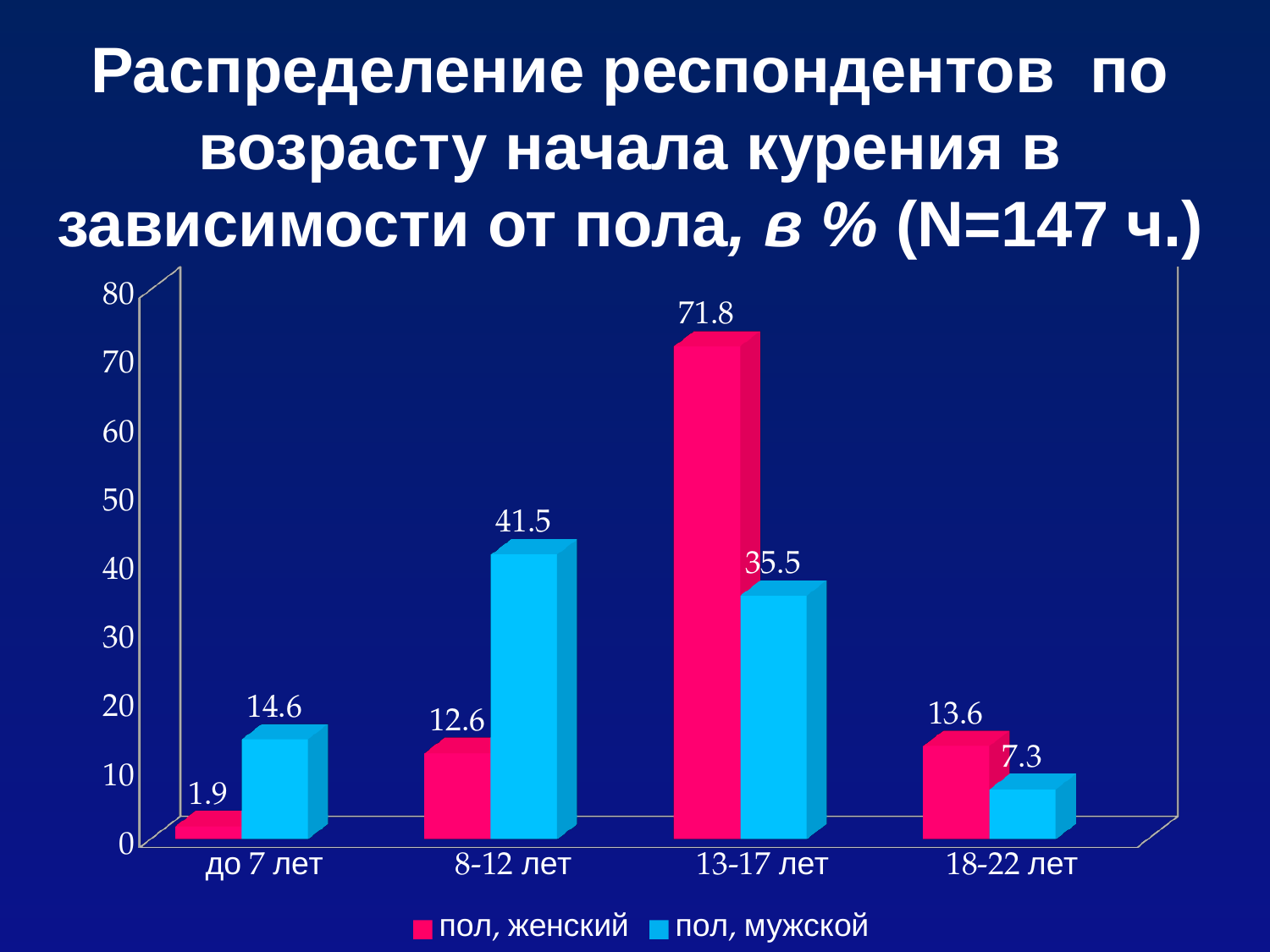

# Распределение респондентов  по возрасту начала курения в зависимости от пола, в % (N=147 ч.)

[unsupported chart]